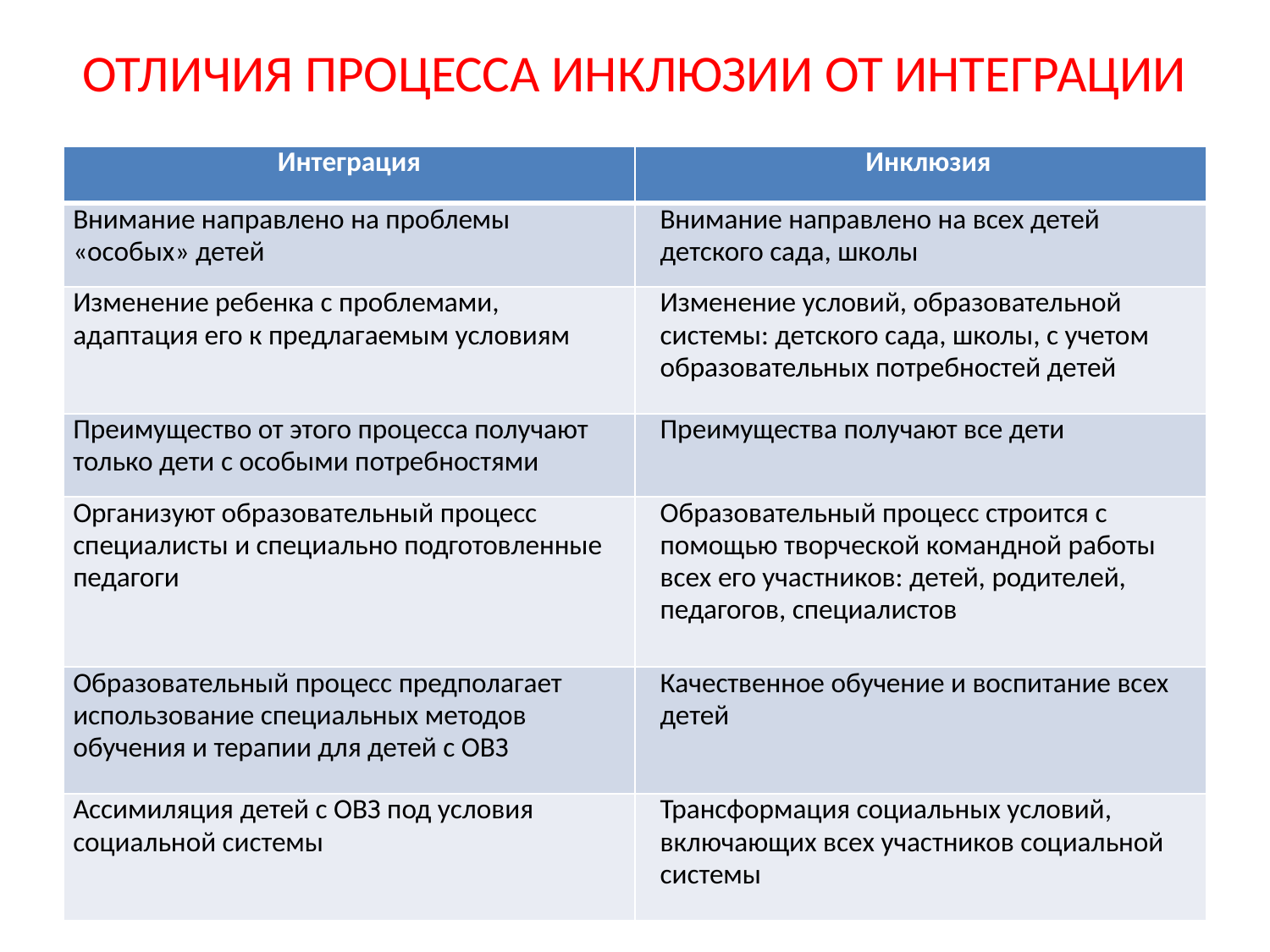

# ОТЛИЧИЯ ПРОЦЕССА ИНКЛЮЗИИ ОТ ИНТЕГРАЦИИ
| Интеграция | Инклюзия |
| --- | --- |
| Внимание направлено на проблемы «особых» детей | Внимание направлено на всех детей детского сада, школы |
| Изменение ребенка с проблемами, адаптация его к предлагаемым условиям | Изменение условий, образовательной системы: детского сада, школы, с учетом образовательных потребностей детей |
| Преимущество от этого процесса получают только дети с особыми потребностями | Преимущества получают все дети |
| Организуют образовательный процесс специалисты и специально подготовленные педагоги | Образовательный процесс строится с помощью творческой командной работы всех его участников: детей, родителей, педагогов, специалистов |
| Образовательный процесс предполагает использование специальных методов обучения и терапии для детей с ОВЗ | Качественное обучение и воспитание всех детей |
| Ассимиляция детей с ОВЗ под условия социальной системы | Трансформация социальных условий, включающих всех участников социальной системы |